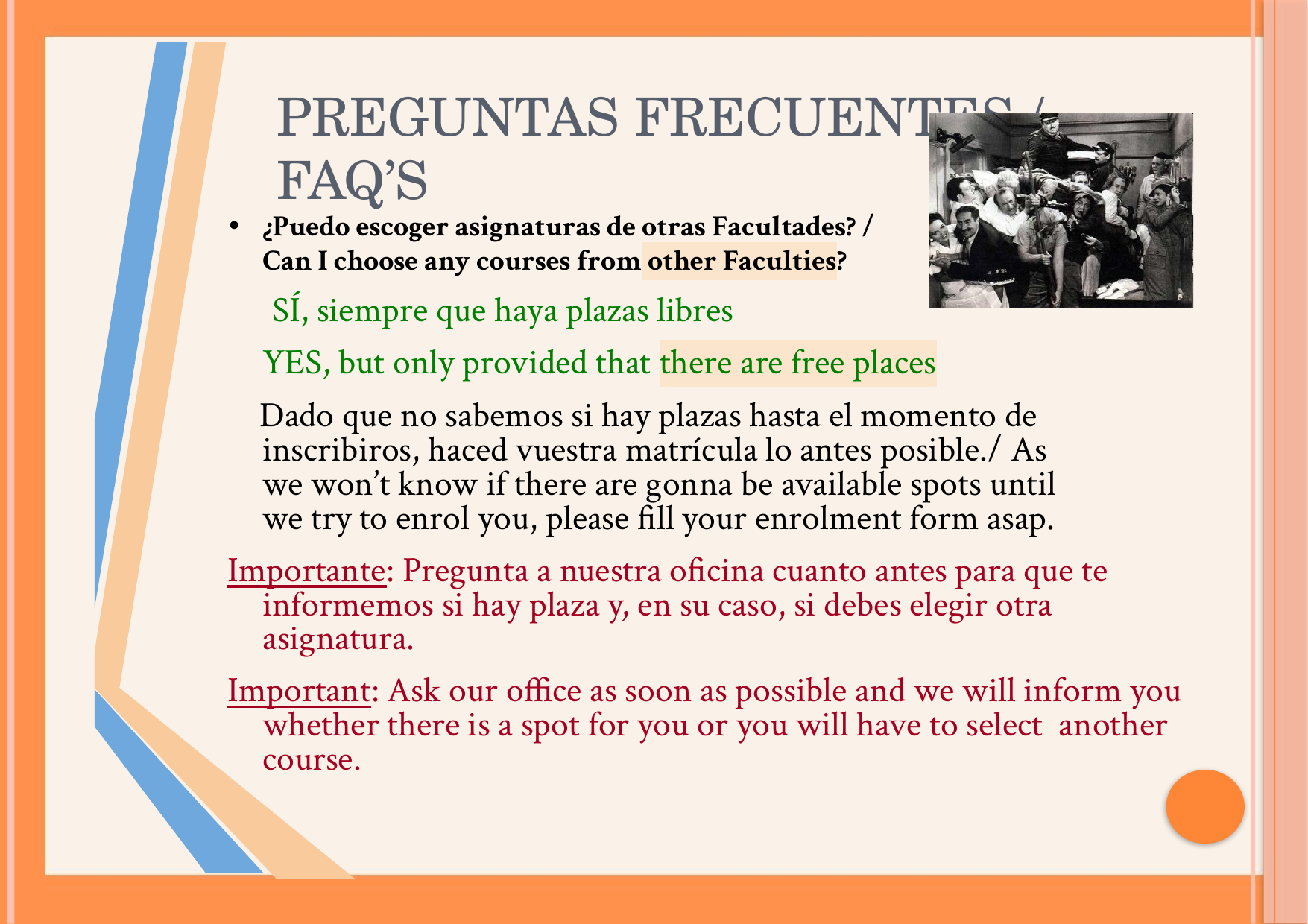

# Preguntas Frecuentes /
FAQ’s

¿Puedo escoger asignaturas de otras Facultades? /  Can I choose any courses from other Faculties?
SÍ, siempre que haya plazas libres
YES, but only provided that there are free places
    Dado que no sabemos si hay plazas hasta el momento de inscribiros, haced vuestra matrícula lo antes posible./ As we won’t know if there are gonna be available spots until we try to enrol you, please fill your enrolment form asap.
Importante: Pregunta a nuestra oficina cuanto antes para que te  informemos si hay plaza y, en su caso, si debes elegir otra asignatura.
Important: Ask our office as soon as possible and we will inform you whether there is a spot for you or you will have to select  another course.